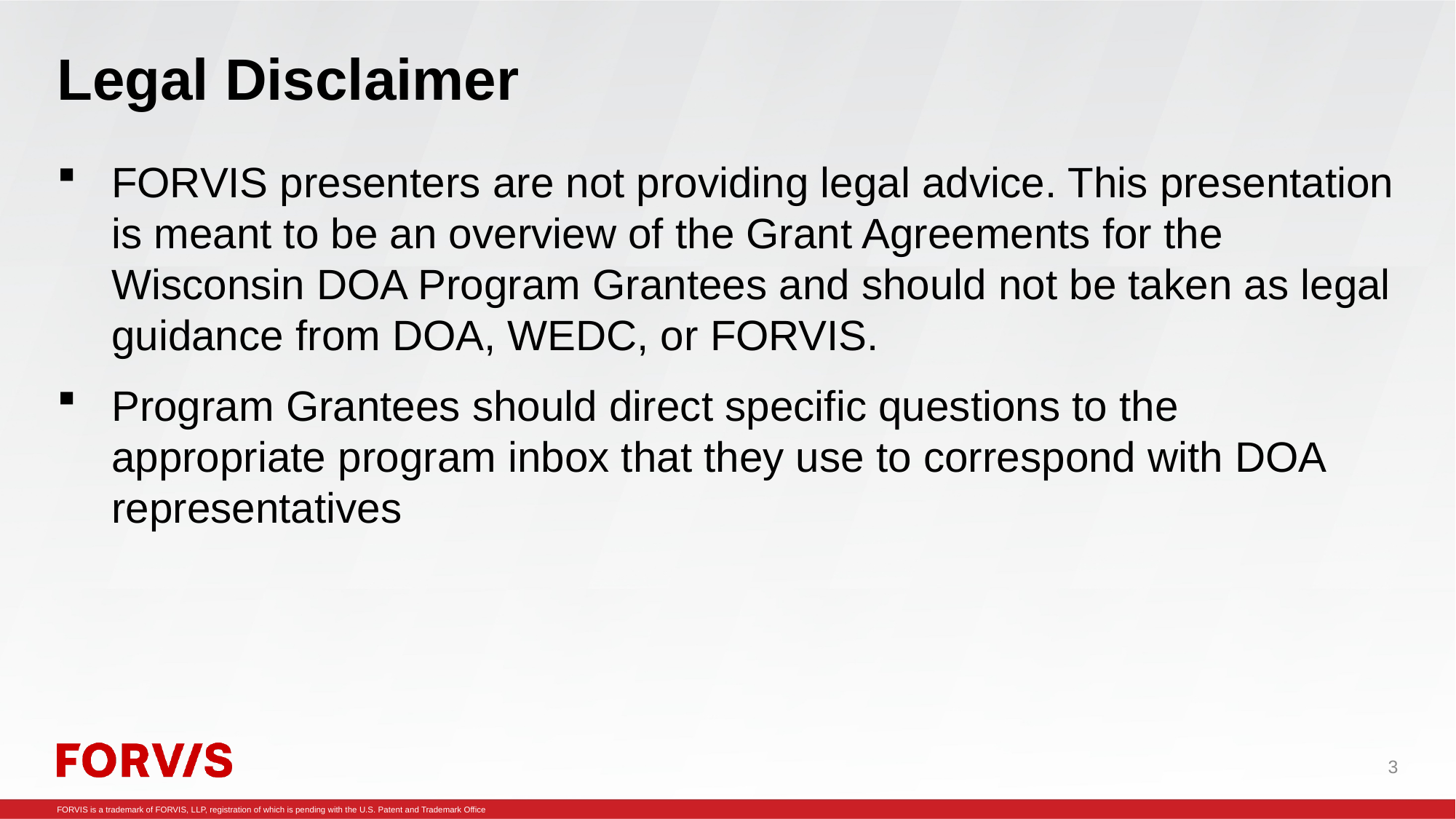

# Legal Disclaimer
FORVIS presenters are not providing legal advice. This presentation is meant to be an overview of the Grant Agreements for the Wisconsin DOA Program Grantees and should not be taken as legal guidance from DOA, WEDC, or FORVIS.
Program Grantees should direct specific questions to the appropriate program inbox that they use to correspond with DOA representatives
3